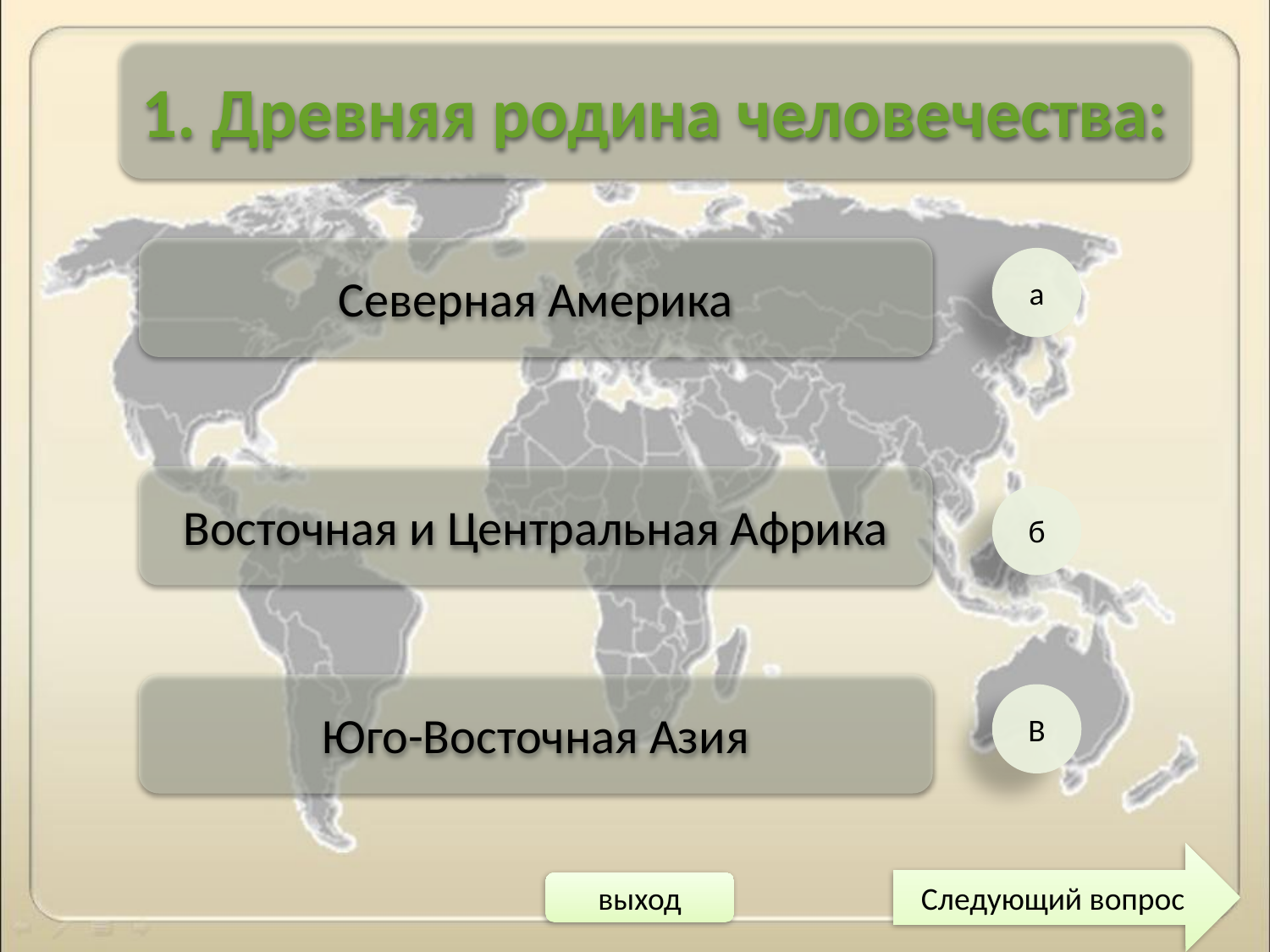

1. Древняя родина человечества:
Северная Америка
а
Восточная и Центральная Африка
б
Юго-Восточная Азия
В
Следующий вопрос
выход